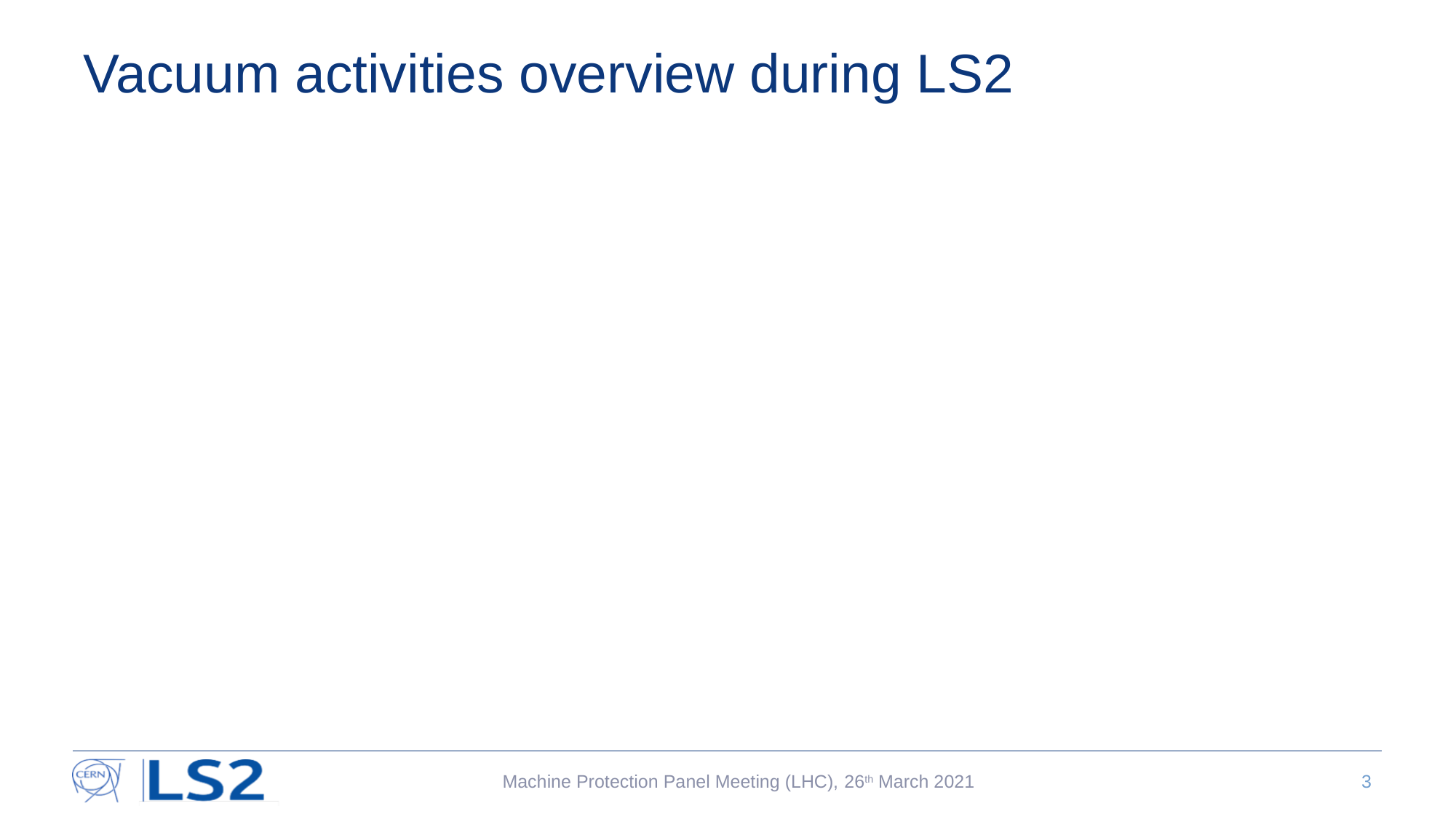

# Vacuum activities overview during LS2
Machine Protection Panel Meeting (LHC), 26th March 2021
3